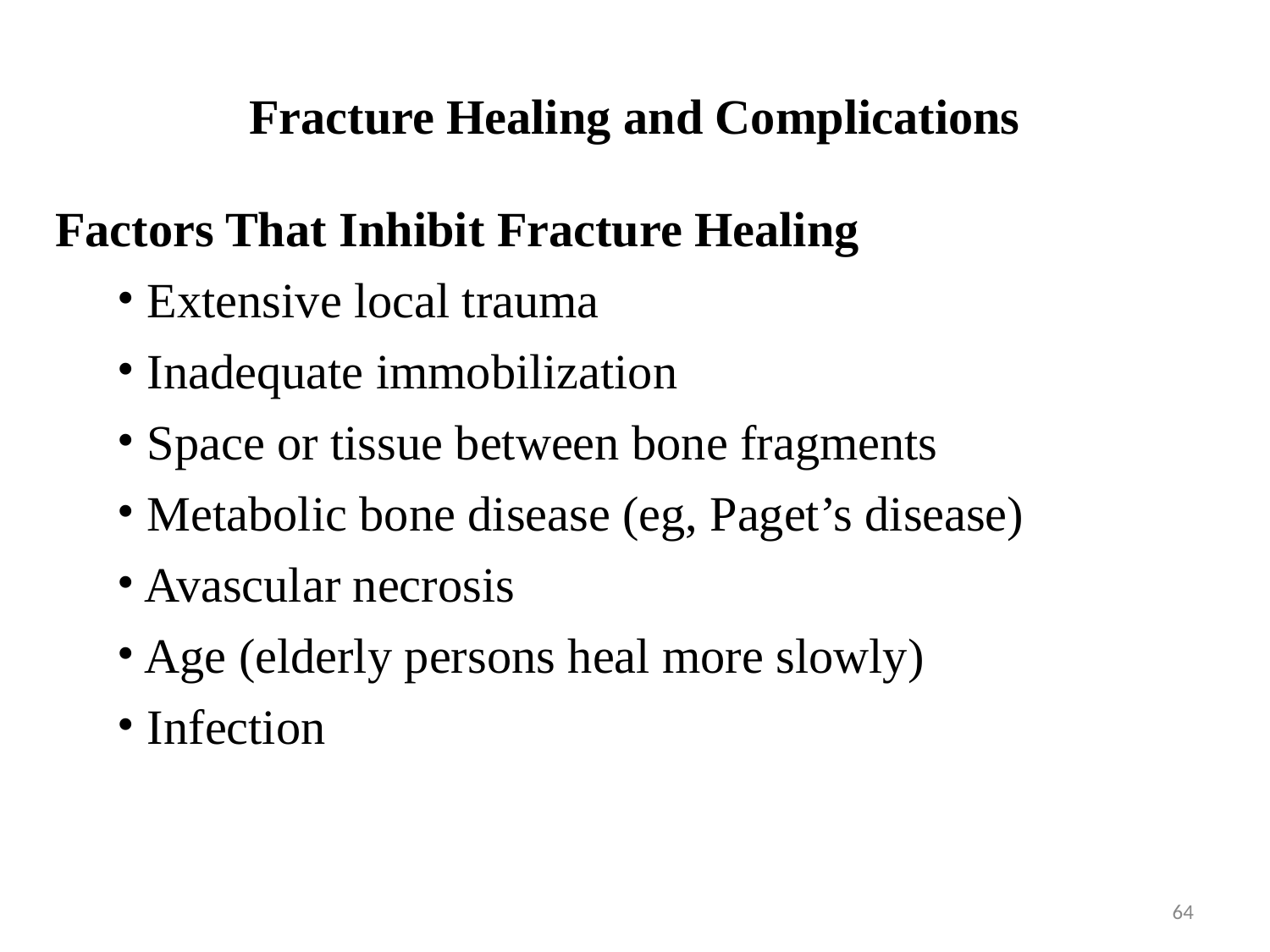

Fracture Healing and Complications

Factors That Inhibit Fracture Healing
Extensive local trauma
Inadequate immobilization
Space or tissue between bone fragments
Metabolic bone disease (eg, Paget’s disease)
Avascular necrosis
Age (elderly persons heal more slowly)
Infection
64